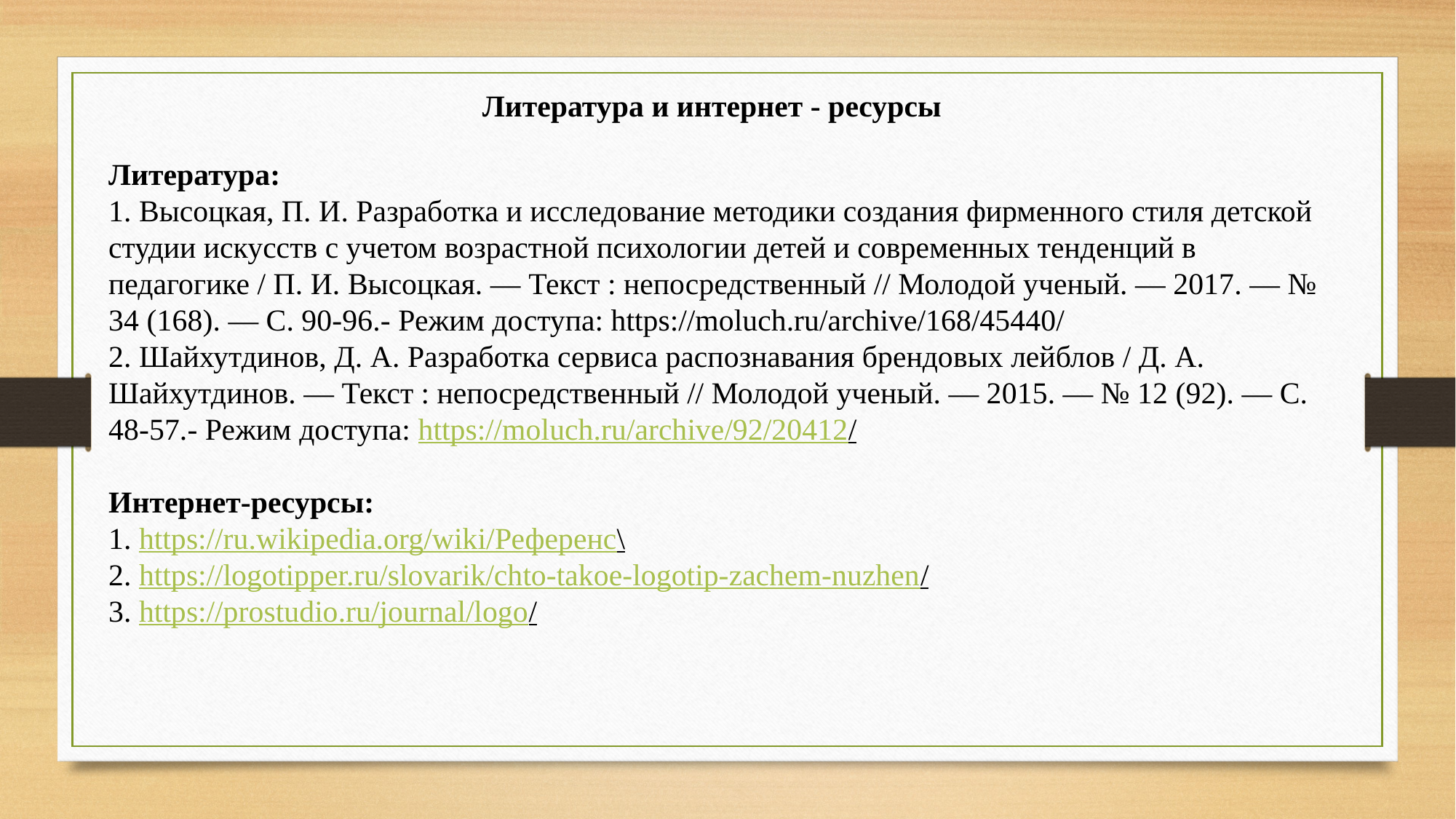

Литература и интернет - ресурсы
Литература:
1. Высоцкая, П. И. Разработка и исследование методики создания фирменного стиля детской студии искусств с учетом возрастной психологии детей и современных тенденций в педагогике / П. И. Высоцкая. — Текст : непосредственный // Молодой ученый. — 2017. — № 34 (168). — С. 90-96.- Режим доступа: https://moluch.ru/archive/168/45440/
2. Шайхутдинов, Д. А. Разработка сервиса распознавания брендовых лейблов / Д. А. Шайхутдинов. — Текст : непосредственный // Молодой ученый. — 2015. — № 12 (92). — С. 48-57.- Режим доступа: https://moluch.ru/archive/92/20412/

Интернет-ресурсы:
1. https://ru.wikipedia.org/wiki/Референс\
2. https://logotipper.ru/slovarik/chto-takoe-logotip-zachem-nuzhen/
3. https://prostudio.ru/journal/logo/